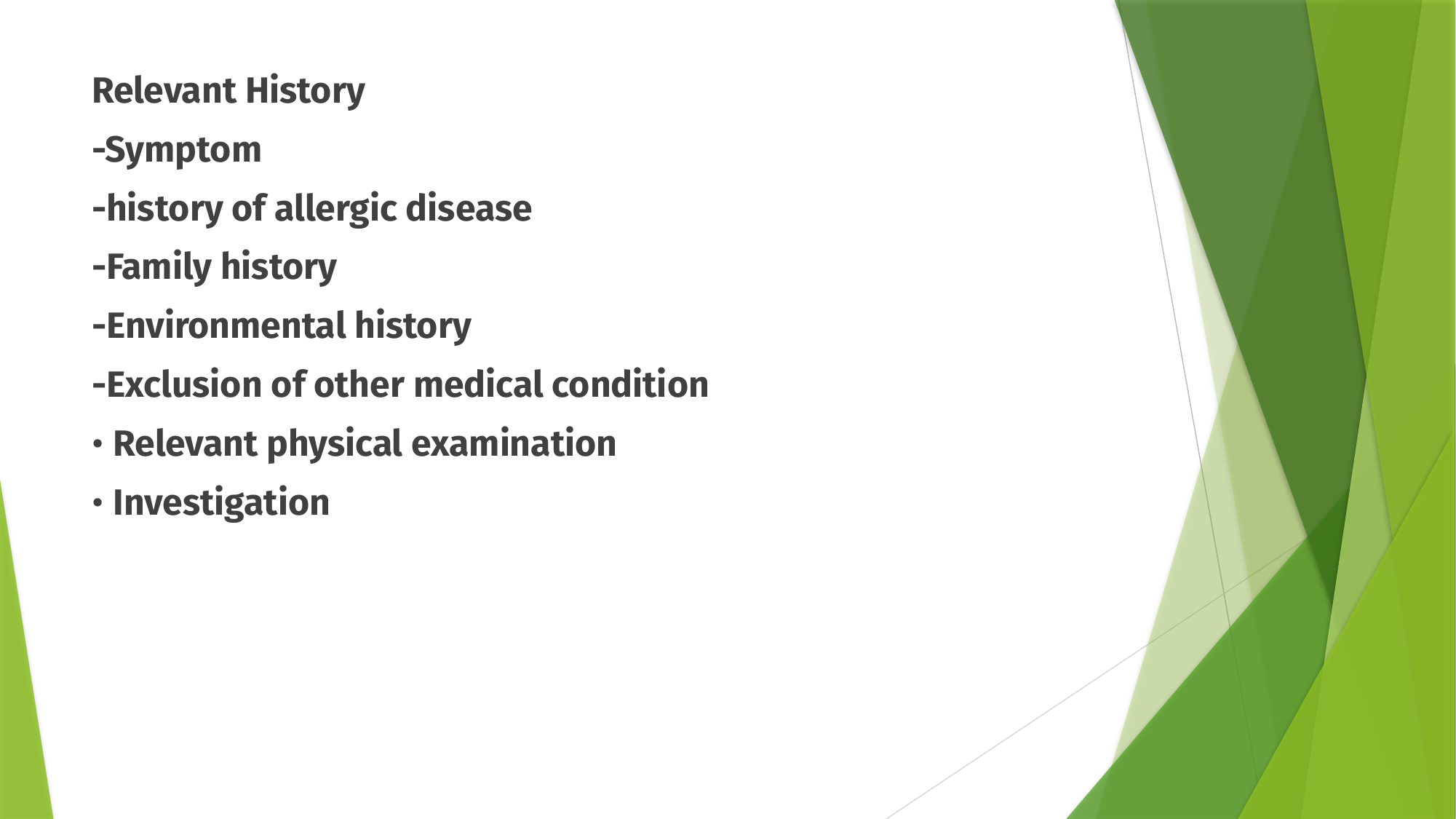

Relevant History
-Symptom
-history of allergic disease
-Family history
-Environmental history
-Exclusion of other medical condition
• Relevant physical examination
• Investigation